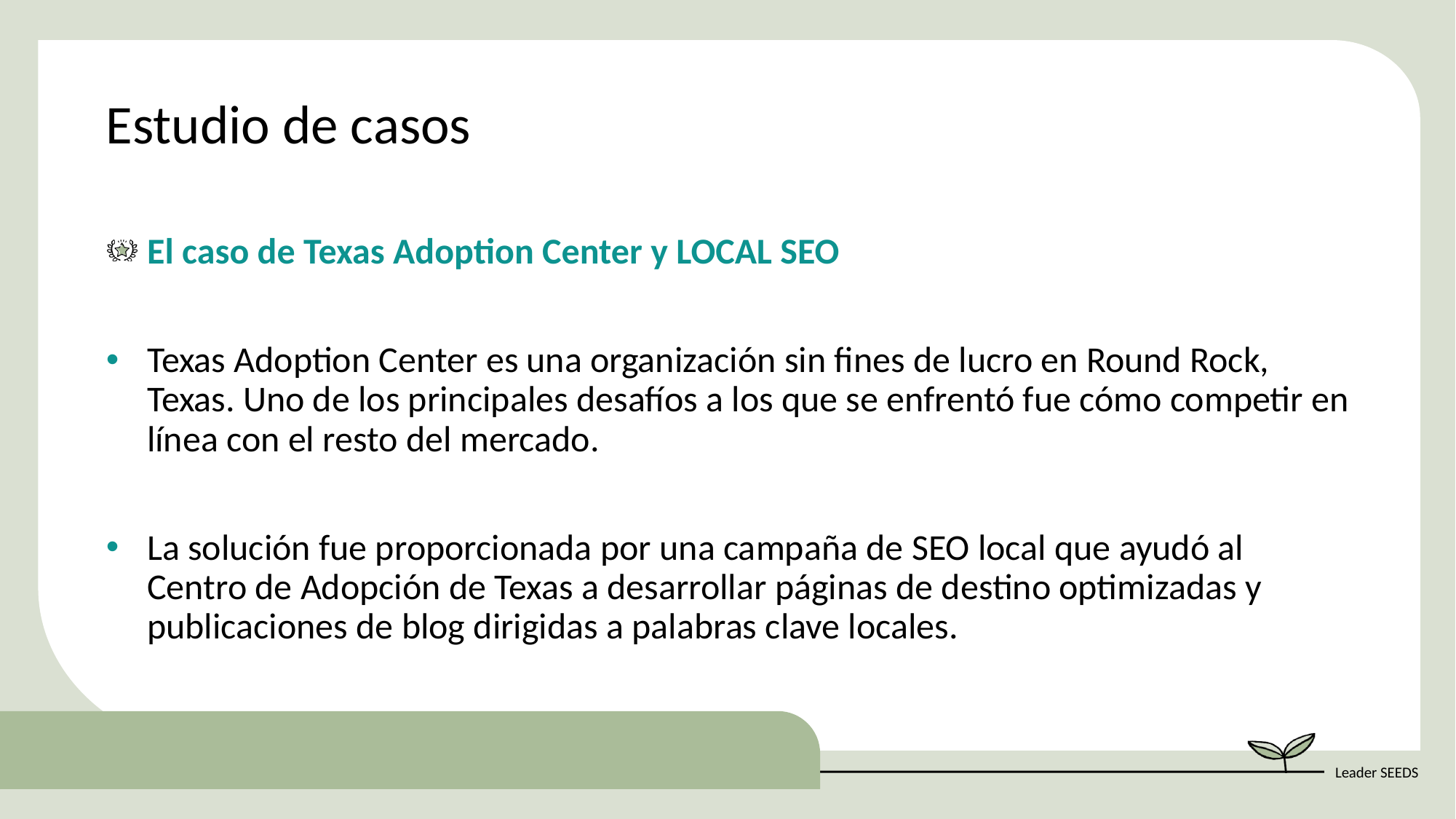

Estudio de casos
El caso de Texas Adoption Center y LOCAL SEO

Texas Adoption Center es una organización sin fines de lucro en Round Rock, Texas. Uno de los principales desafíos a los que se enfrentó fue cómo competir en línea con el resto del mercado.

La solución fue proporcionada por una campaña de SEO local que ayudó al Centro de Adopción de Texas a desarrollar páginas de destino optimizadas y publicaciones de blog dirigidas a palabras clave locales.